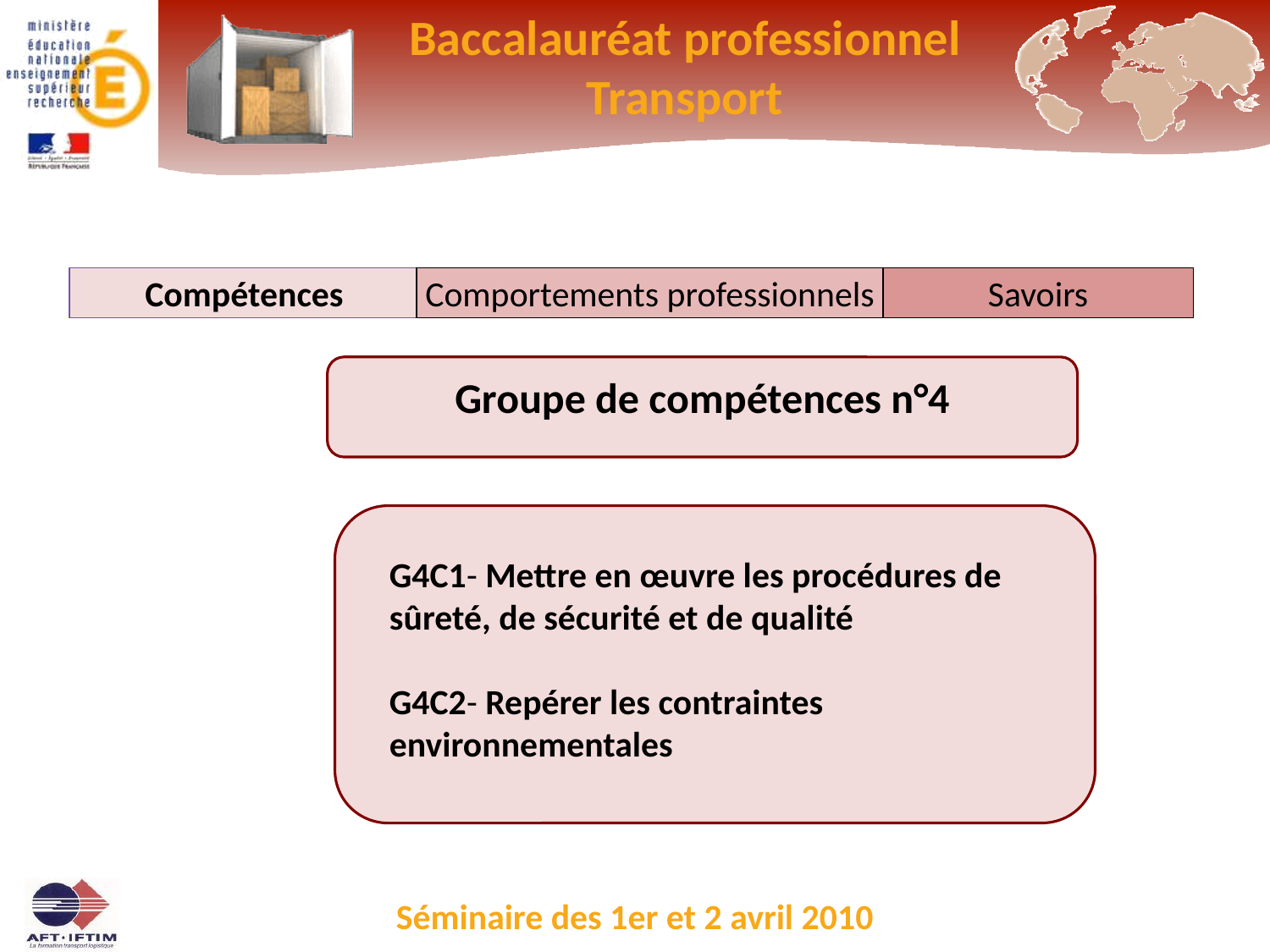

Compétences
Comportements professionnels
Savoirs
Groupe de compétences n°4

G4C1- Mettre en œuvre les procédures de sûreté, de sécurité et de qualité

G4C2- Repérer les contraintes environnementales